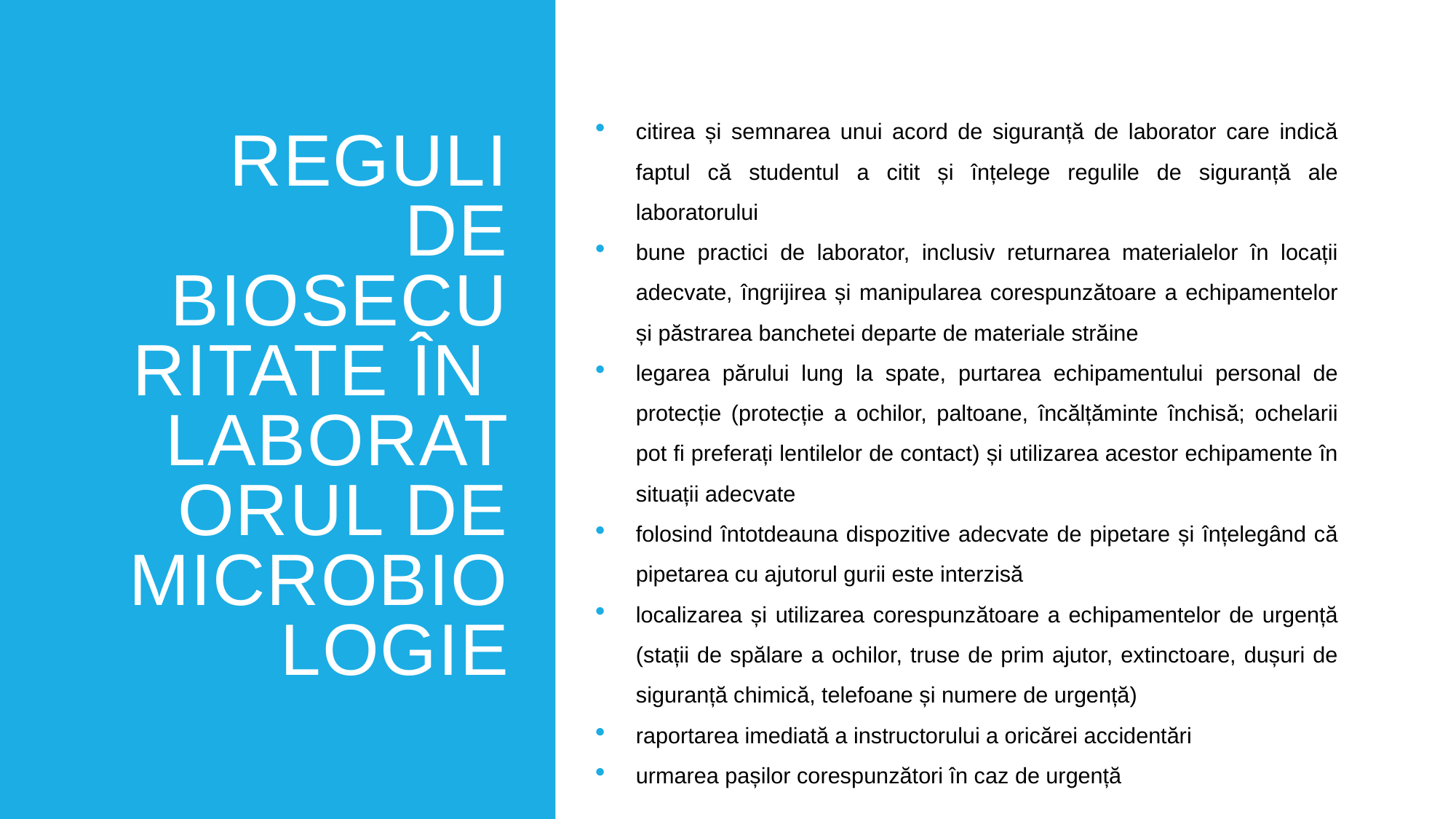

citirea și semnarea unui acord de siguranță de laborator care indică faptul că studentul a citit și înțelege regulile de siguranță ale laboratorului
bune practici de laborator, inclusiv returnarea materialelor în locații adecvate, îngrijirea și manipularea corespunzătoare a echipamentelor și păstrarea banchetei departe de materiale străine
legarea părului lung la spate, purtarea echipamentului personal de protecție (protecție a ochilor, paltoane, încălțăminte închisă; ochelarii pot fi preferați lentilelor de contact) și utilizarea acestor echipamente în situații adecvate
folosind întotdeauna dispozitive adecvate de pipetare și înțelegând că pipetarea cu ajutorul gurii este interzisă
localizarea și utilizarea corespunzătoare a echipamentelor de urgență (stații de spălare a ochilor, truse de prim ajutor, extinctoare, dușuri de siguranță chimică, telefoane și numere de urgență)
raportarea imediată a instructorului a oricărei accidentări
urmarea pașilor corespunzători în caz de urgență
# Reguli de biosecuritate în  laboratorul de microbiologie